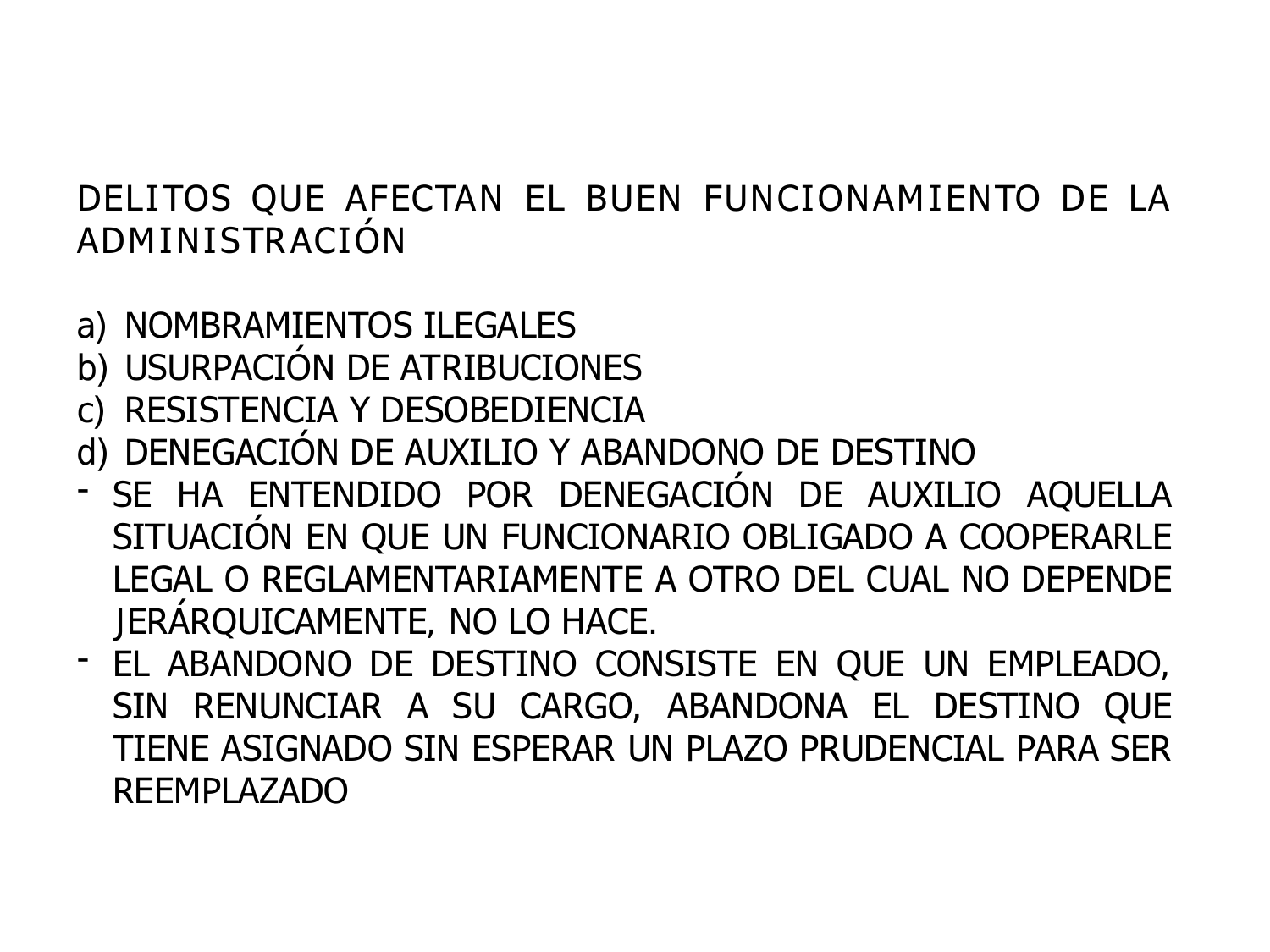

Delitos que afectan el buen funcionamiento de la Administración

Nombramientos ilegales
Usurpación de atribuciones
Resistencia y desobediencia
Denegación de auxilio y abandono de destino
Se ha entendido por denegación de auxilio aquella situación en que un funcionario obligado a cooperarle legal o reglamentariamente a otro del cual no depende jerárquicamente, no lo hace.
El abandono de destino consiste en que un empleado, sin renunciar a su cargo, abandona el destino que tiene asignado sin esperar un plazo prudencial para ser reemplazado